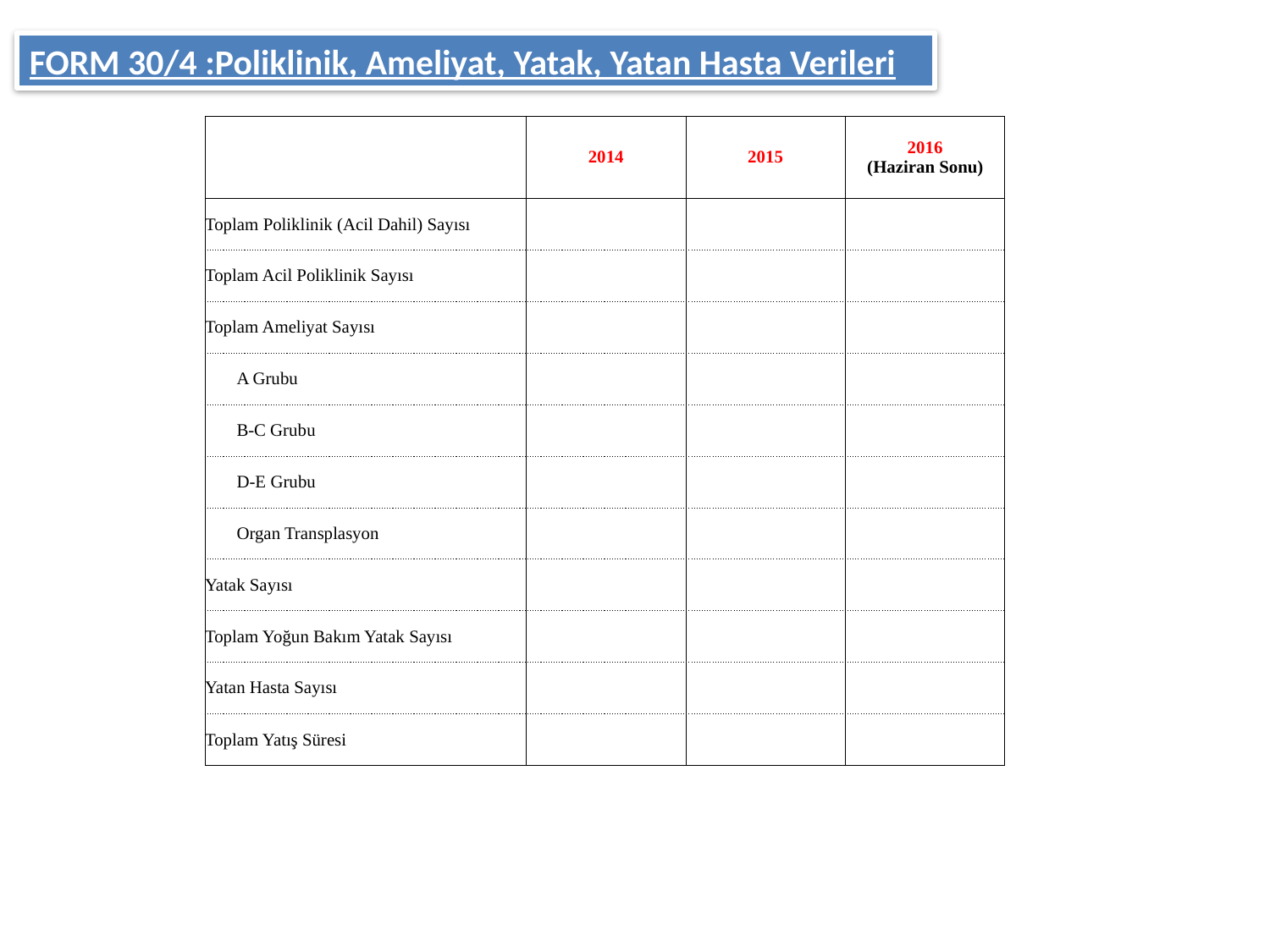

FORM 30/4 :Poliklinik, Ameliyat, Yatak, Yatan Hasta Verileri
|  | 2014 | 2015 | 2016 (Haziran Sonu) |
| --- | --- | --- | --- |
| Toplam Poliklinik (Acil Dahil) Sayısı |  |  |  |
| Toplam Acil Poliklinik Sayısı |  |  |  |
| Toplam Ameliyat Sayısı |  |  |  |
| A Grubu |  |  |  |
| B-C Grubu |  |  |  |
| D-E Grubu |  |  |  |
| Organ Transplasyon |  |  |  |
| Yatak Sayısı |  |  |  |
| Toplam Yoğun Bakım Yatak Sayısı |  |  |  |
| Yatan Hasta Sayısı |  |  |  |
| Toplam Yatış Süresi |  |  |  |